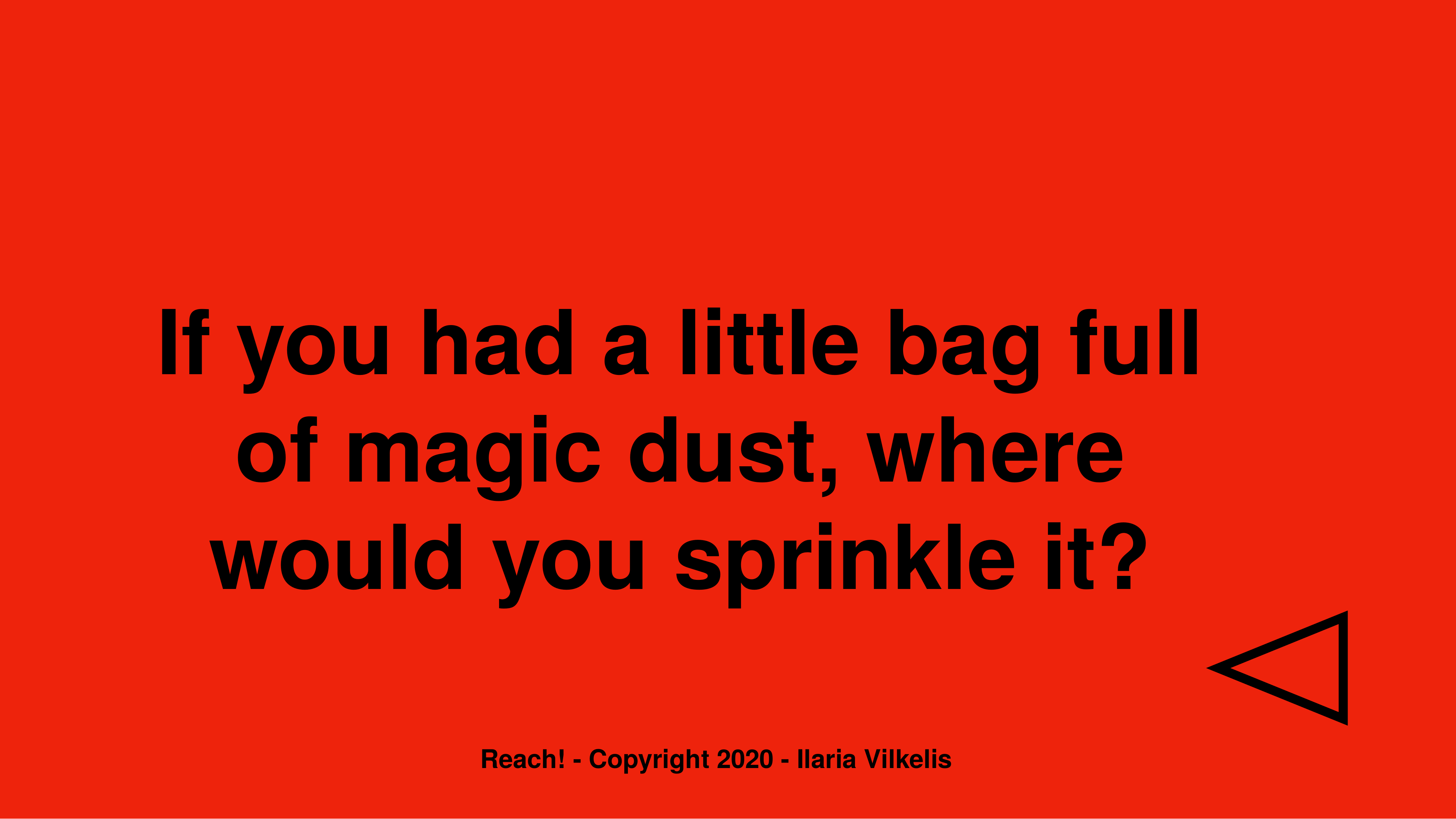

If you had a little bag full of magic dust, where would you sprinkle it?